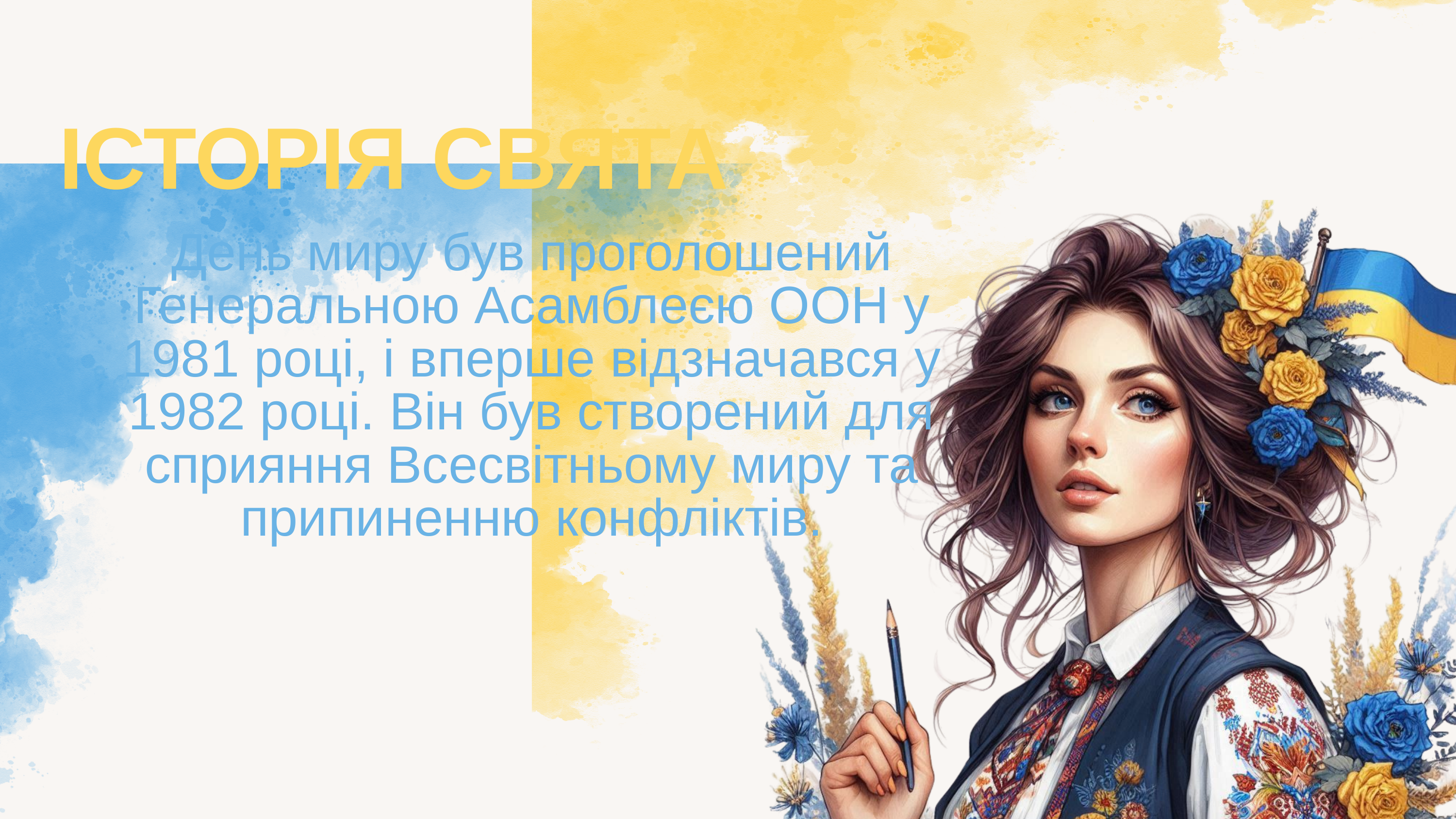

ІСТОРІЯ СВЯТА

День миру був проголошений Генеральною Асамблеєю ООН у 1981 році, і вперше відзначався у 1982 році. Він був створений для сприяння Всесвітньому миру та припиненню конфліктів.